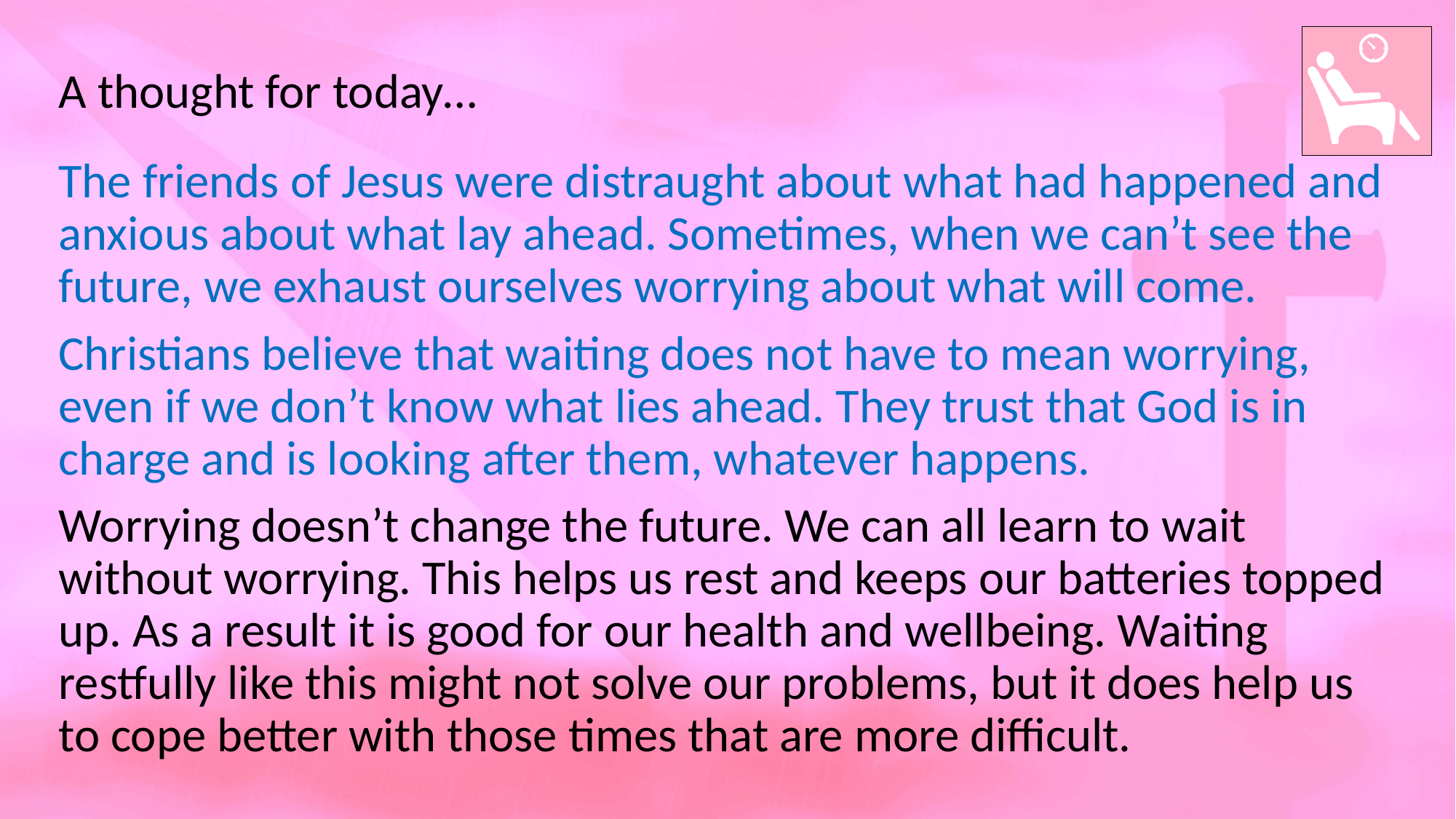

The friends of Jesus were distraught about what had happened and anxious about what lay ahead. Sometimes, when we can’t see the future, we exhaust ourselves worrying about what will come.
Christians believe that waiting does not have to mean worrying, even if we don’t know what lies ahead. They trust that God is in charge and is looking after them, whatever happens.
Worrying doesn’t change the future. We can all learn to wait without worrying. This helps us rest and keeps our batteries topped up. As a result it is good for our health and wellbeing. Waiting restfully like this might not solve our problems, but it does help us to cope better with those times that are more difficult.